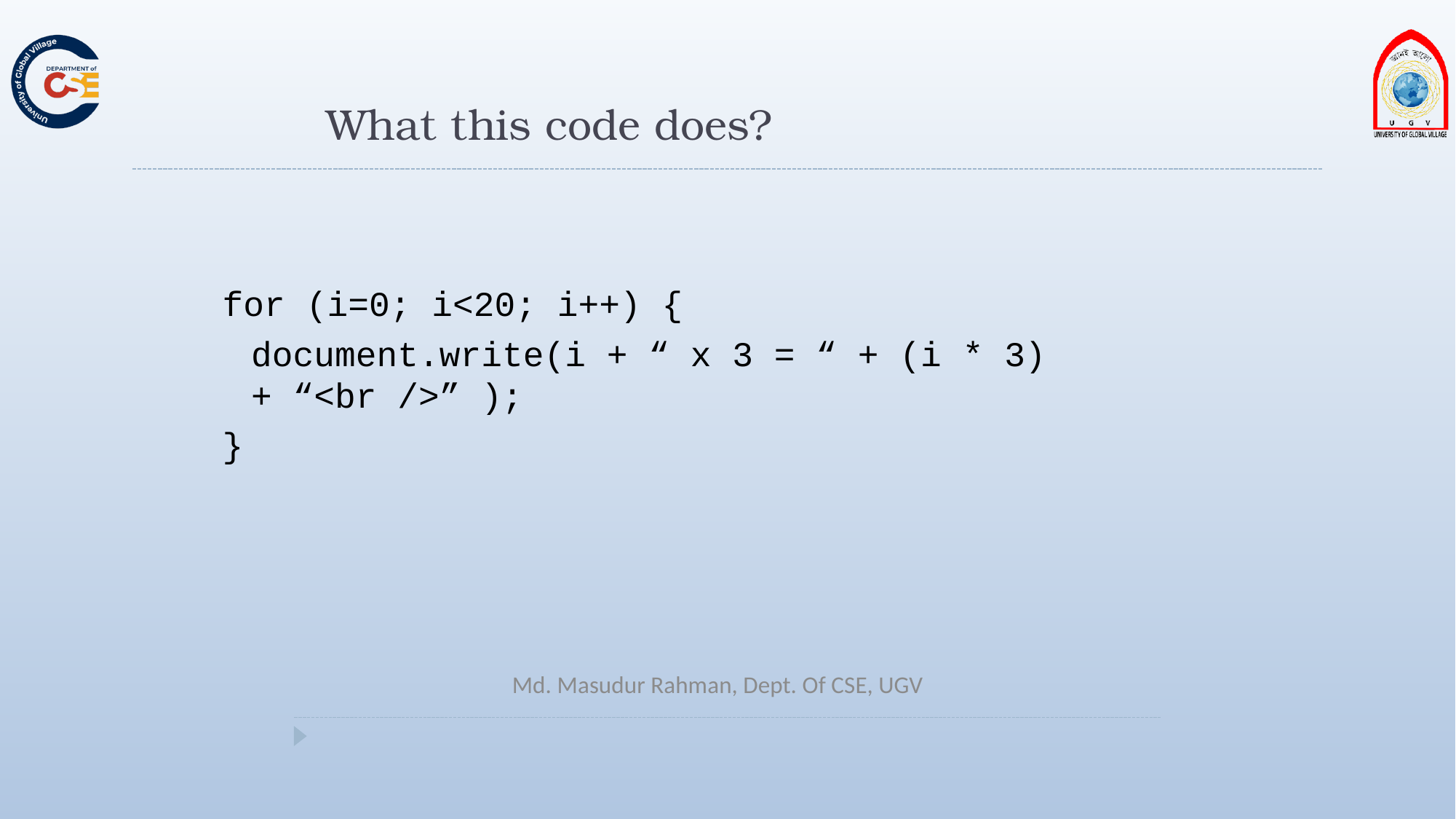

# What this code does?
for (i=0; i<20; i++) {
document.write(i + “ x 3 = “ + (i * 3)
+ “<br />” );
}
Md. Masudur Rahman, Dept. Of CSE, UGV